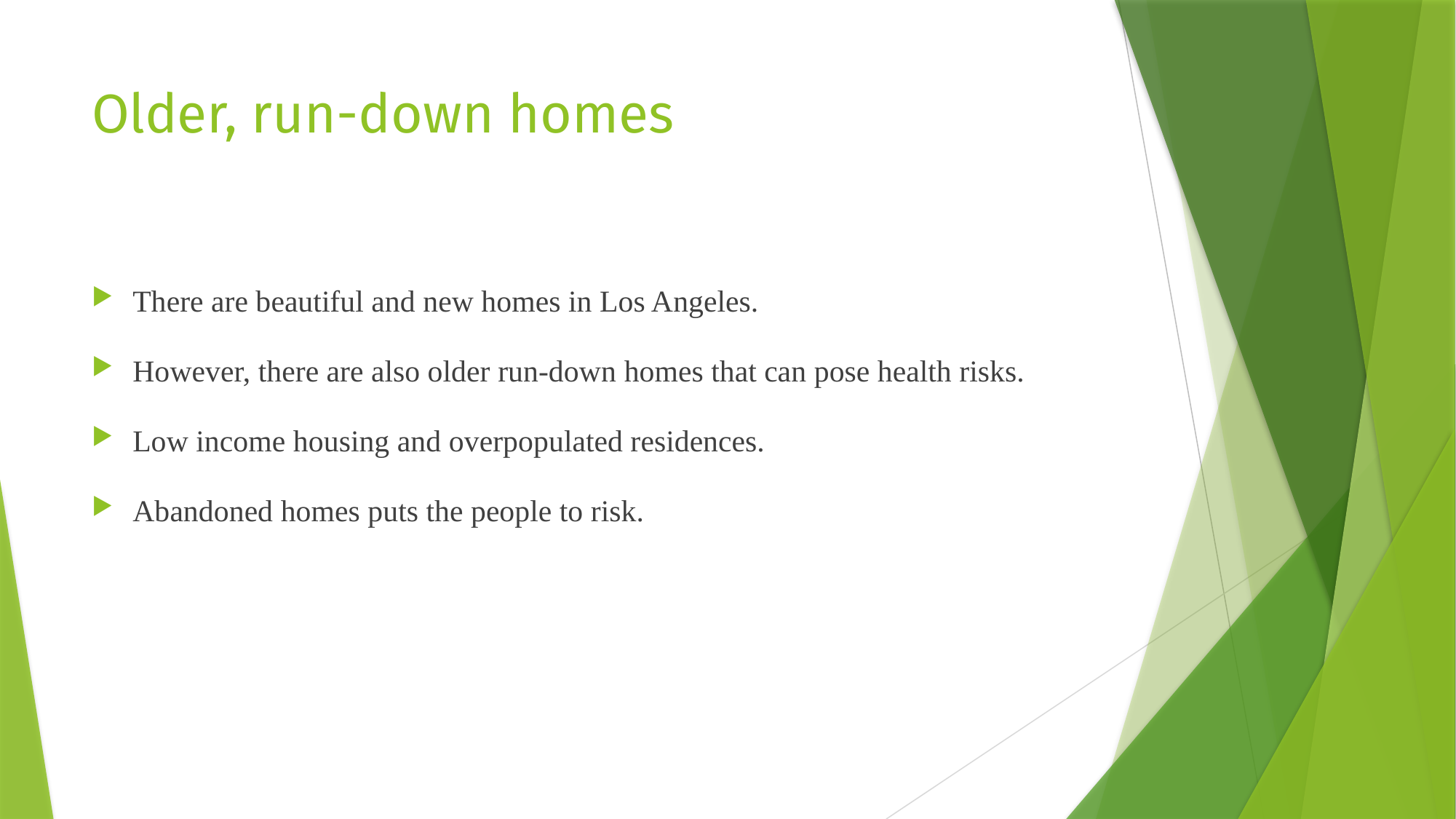

# Older, run-down homes
There are beautiful and new homes in Los Angeles.
However, there are also older run-down homes that can pose health risks.
Low income housing and overpopulated residences.
Abandoned homes puts the people to risk.